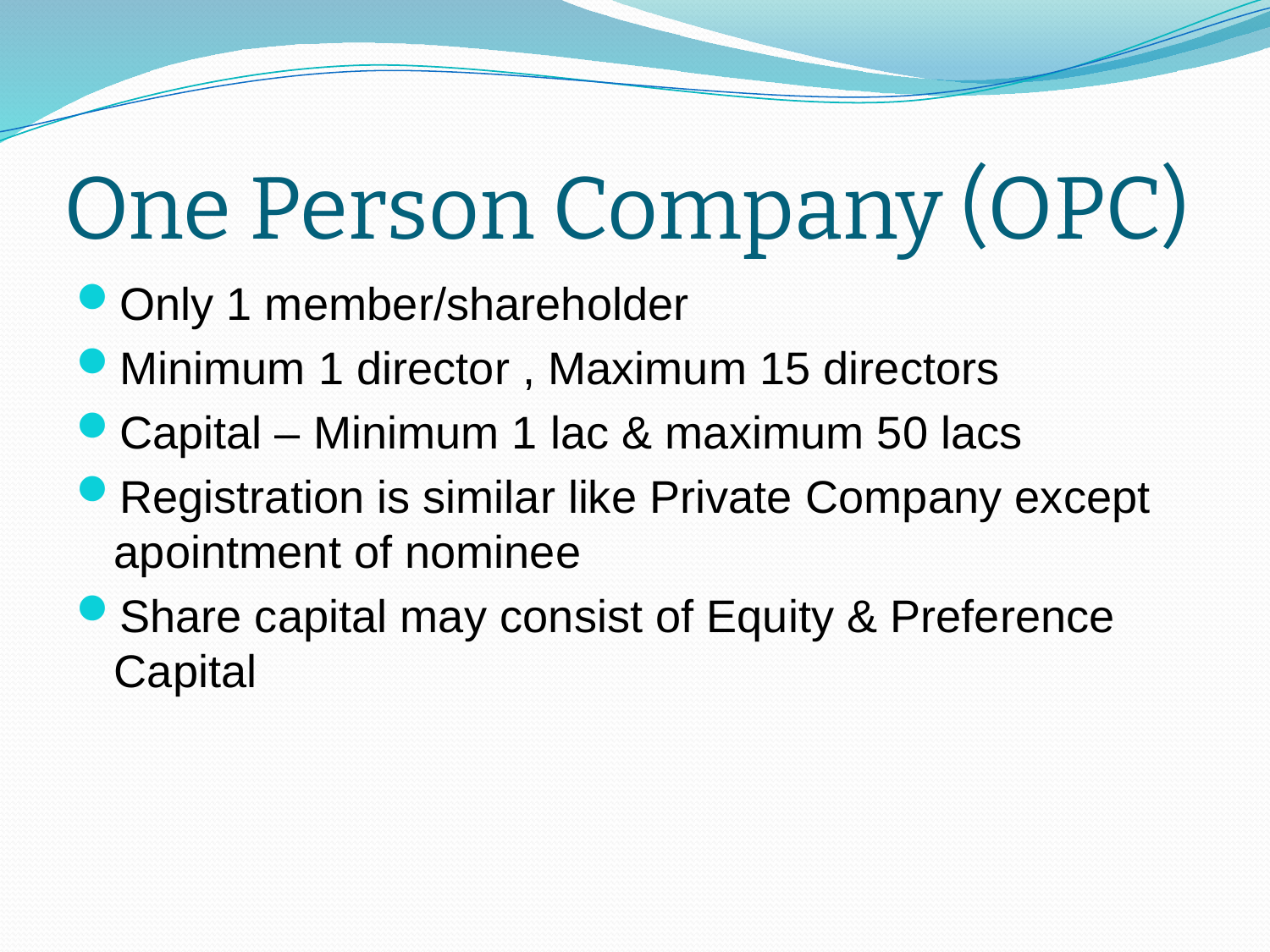

# One Person Company (OPC)
Only 1 member/shareholder
Minimum 1 director , Maximum 15 directors
Capital – Minimum 1 lac & maximum 50 lacs
Registration is similar like Private Company except apointment of nominee
Share capital may consist of Equity & Preference Capital